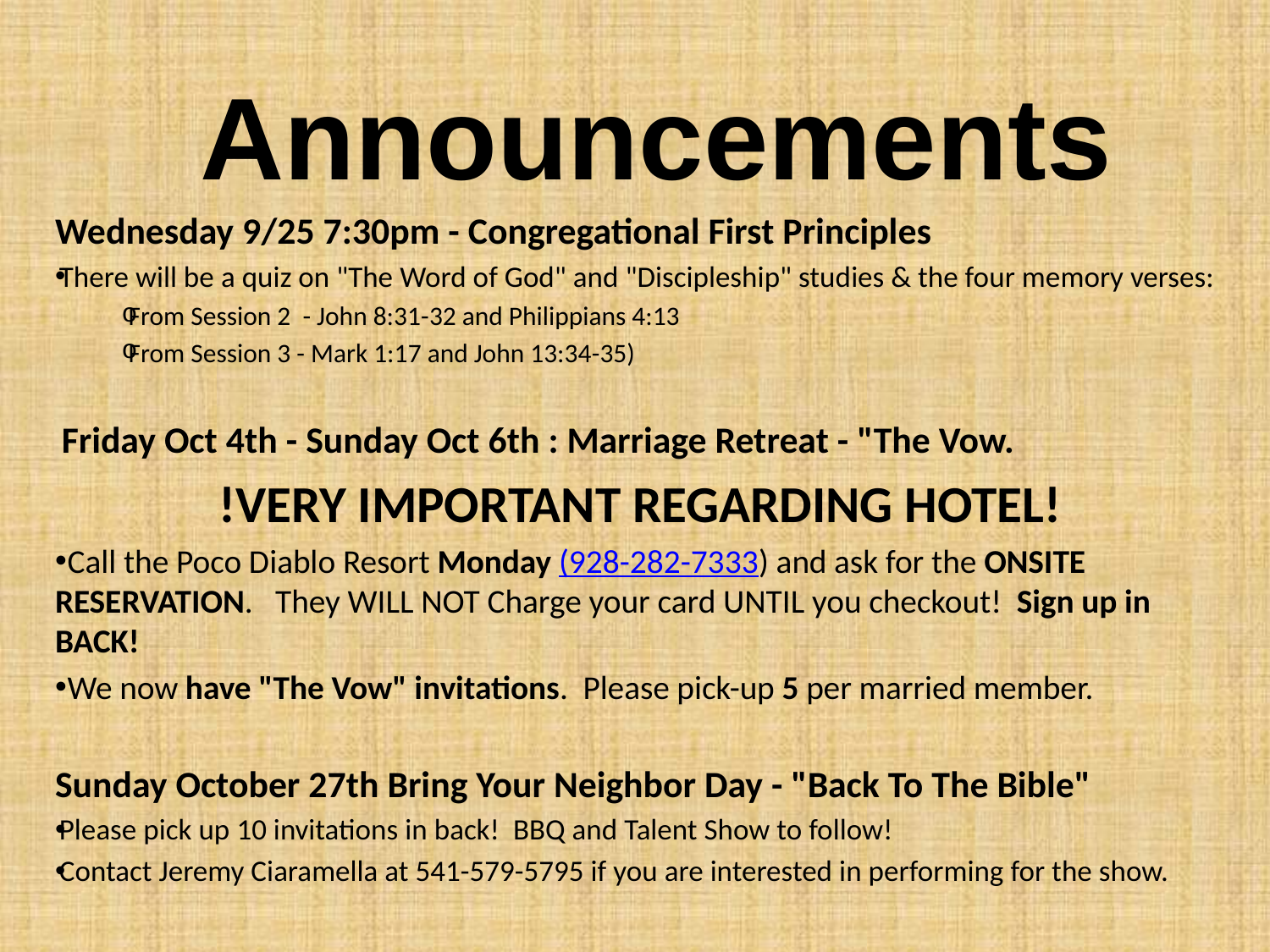

# Announcements
Wednesday 9/25 7:30pm - Congregational First Principles
There will be a quiz on "The Word of God" and "Discipleship" studies & the four memory verses:
From Session 2  - John 8:31-32 and Philippians 4:13
From Session 3 - Mark 1:17 and John 13:34-35)

 Friday Oct 4th - Sunday Oct 6th : Marriage Retreat - "The Vow.
!VERY IMPORTANT REGARDING HOTEL!
 Call the Poco Diablo Resort Monday (928-282-7333) and ask for the ONSITE RESERVATION.   They WILL NOT Charge your card UNTIL you checkout!  Sign up in BACK!
 We now have "The Vow" invitations.  Please pick-up 5 per married member.

Sunday October 27th Bring Your Neighbor Day - "Back To The Bible"
Please pick up 10 invitations in back!  BBQ and Talent Show to follow!
Contact Jeremy Ciaramella at 541-579-5795 if you are interested in performing for the show.